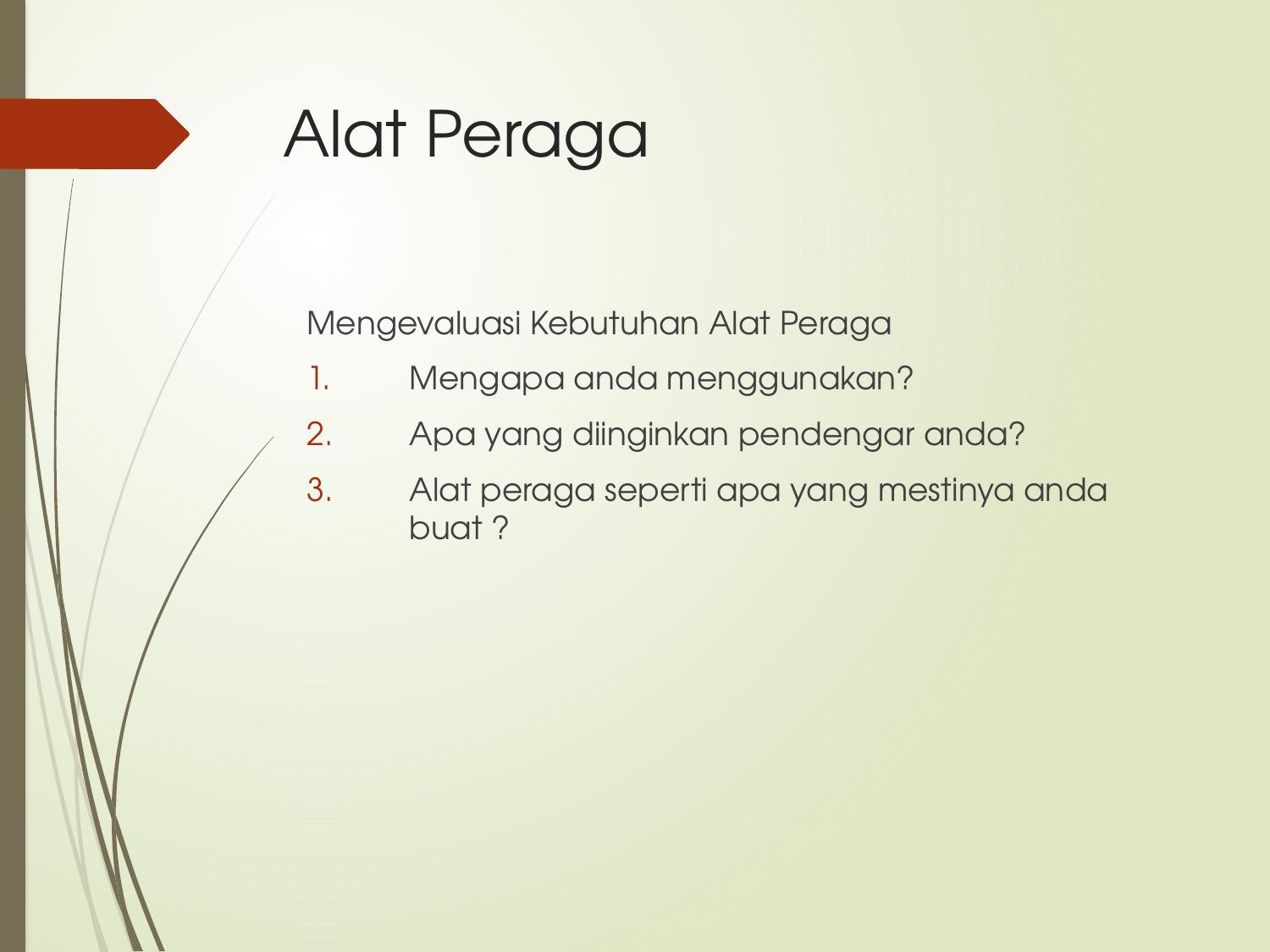

# Alat Peraga
Mengevaluasi Kebutuhan Alat Peraga
Mengapa anda menggunakan?
Apa yang diinginkan pendengar anda?
Alat peraga seperti apa yang mestinya anda buat ?